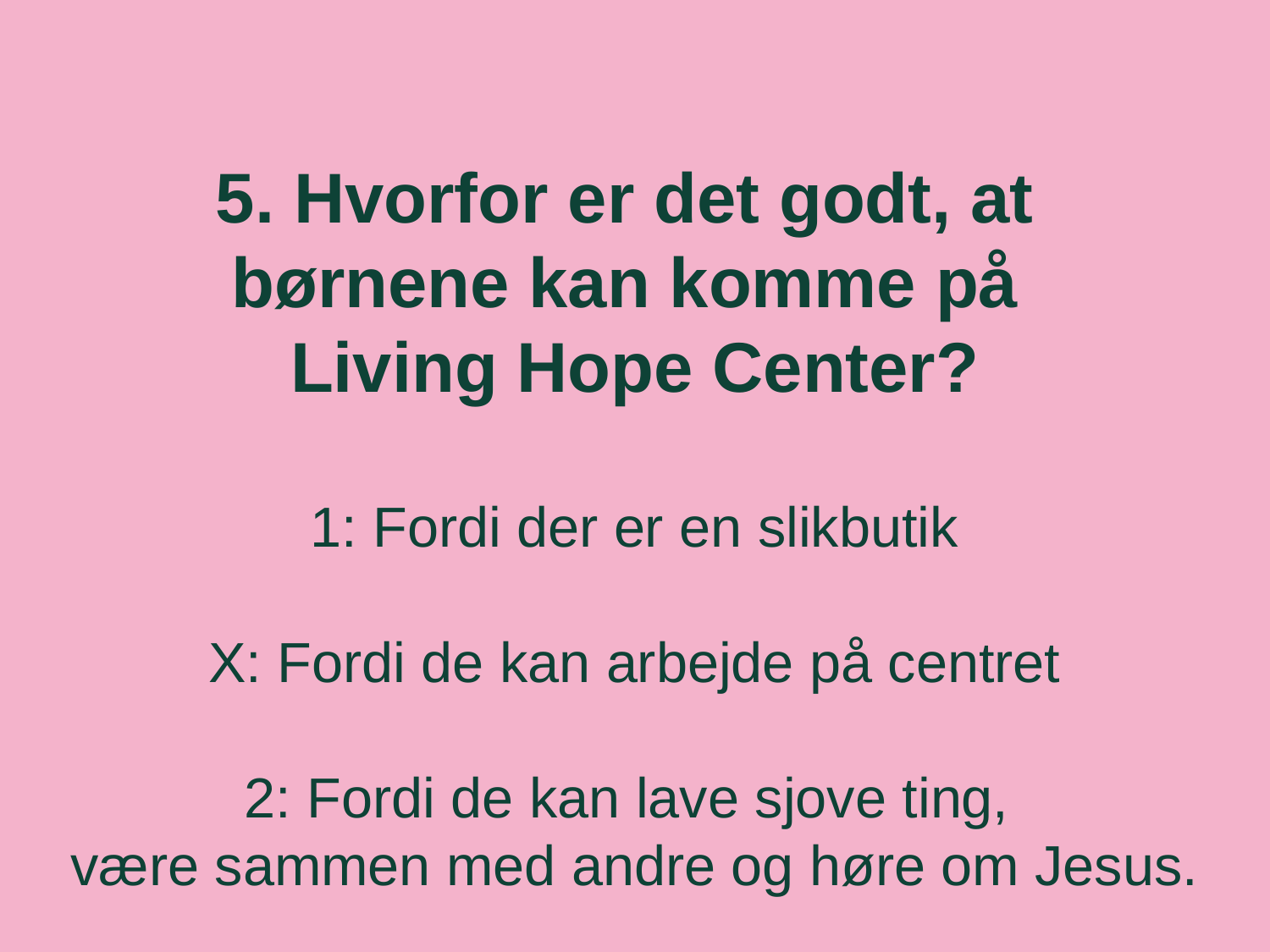

5. Hvorfor er det godt, at
børnene kan komme på
Living Hope Center?

1: Fordi der er en slikbutik

X: Fordi de kan arbejde på centret

2: Fordi de kan lave sjove ting,
være sammen med andre og høre om Jesus.